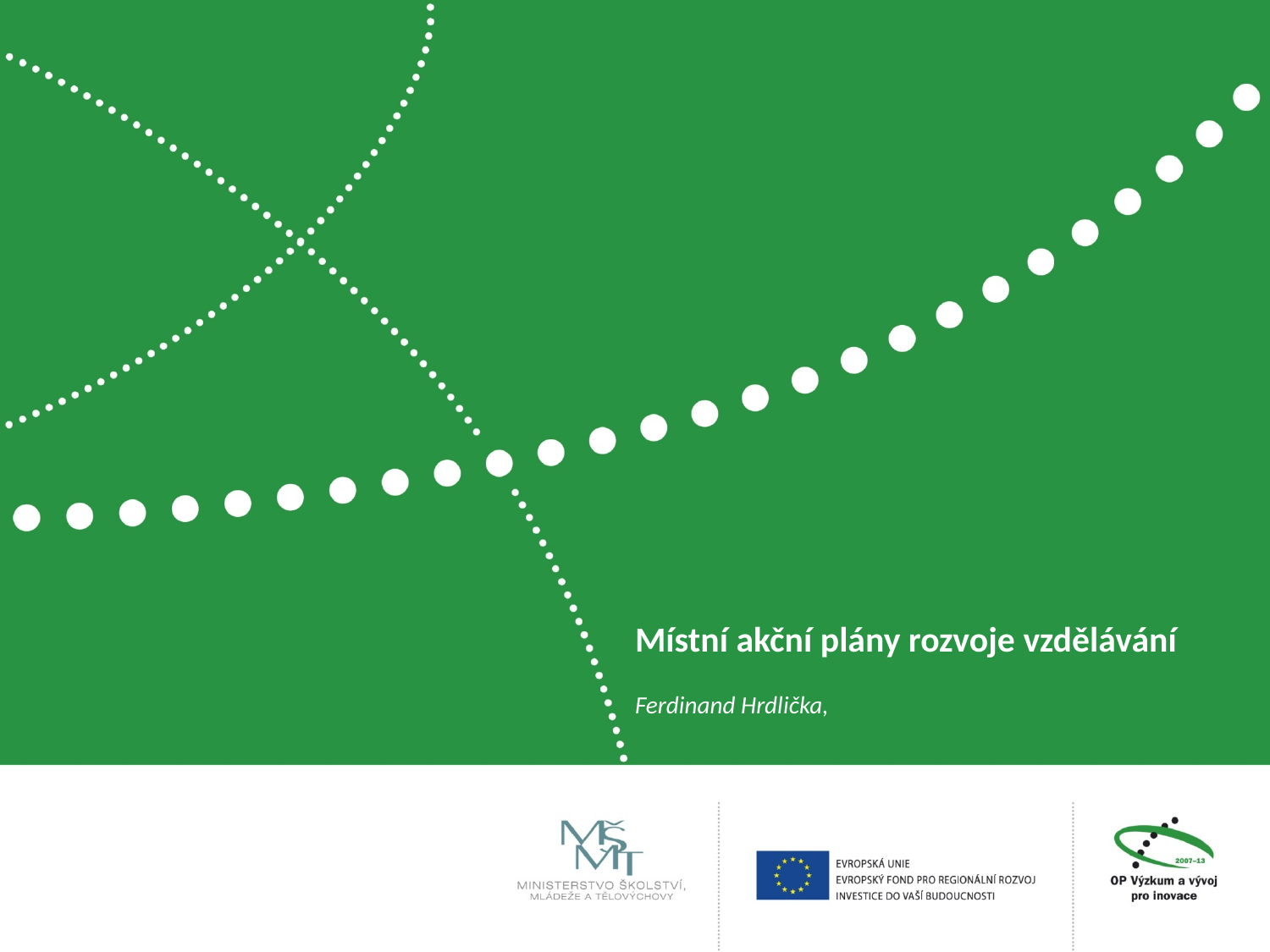

# Místní akční plány rozvoje vzdělávání Ferdinand Hrdlička,